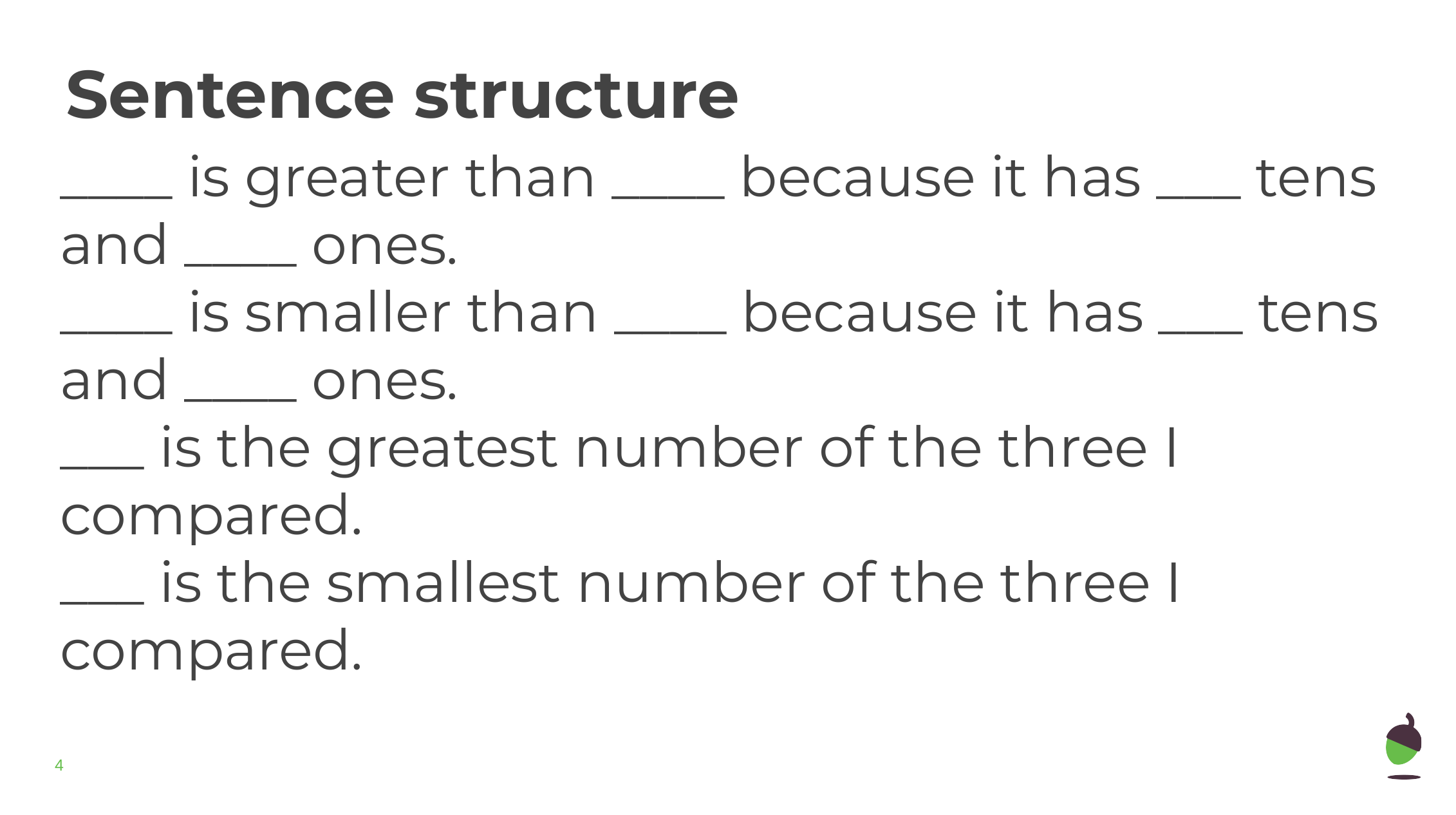

Sentence structure

____ is greater than ____ because it has ___ tens and ____ ones.
____ is smaller than ____ because it has ___ tens and ____ ones.
___ is the greatest number of the three I compared.
___ is the smallest number of the three I compared.
4